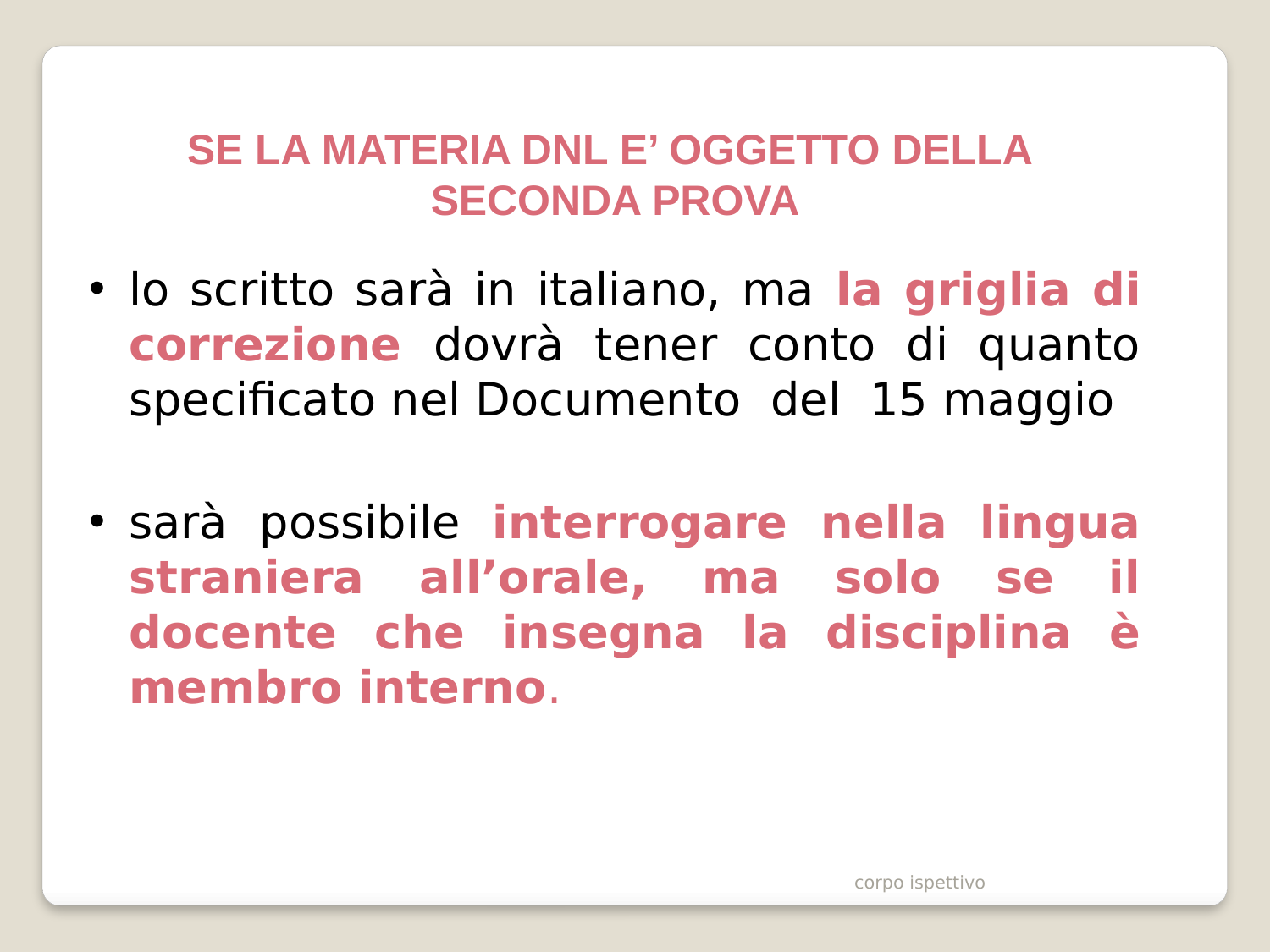

SE LA MATERIA DNL E’ OGGETTO DELLA
SECONDA PROVA

lo scritto sarà in italiano, ma la griglia di correzione dovrà tener conto di quanto specificato nel Documento  del  15 maggio

sarà possibile interrogare nella lingua straniera all’orale, ma solo se il docente che insegna la disciplina è membro interno.
corpo ispettivo